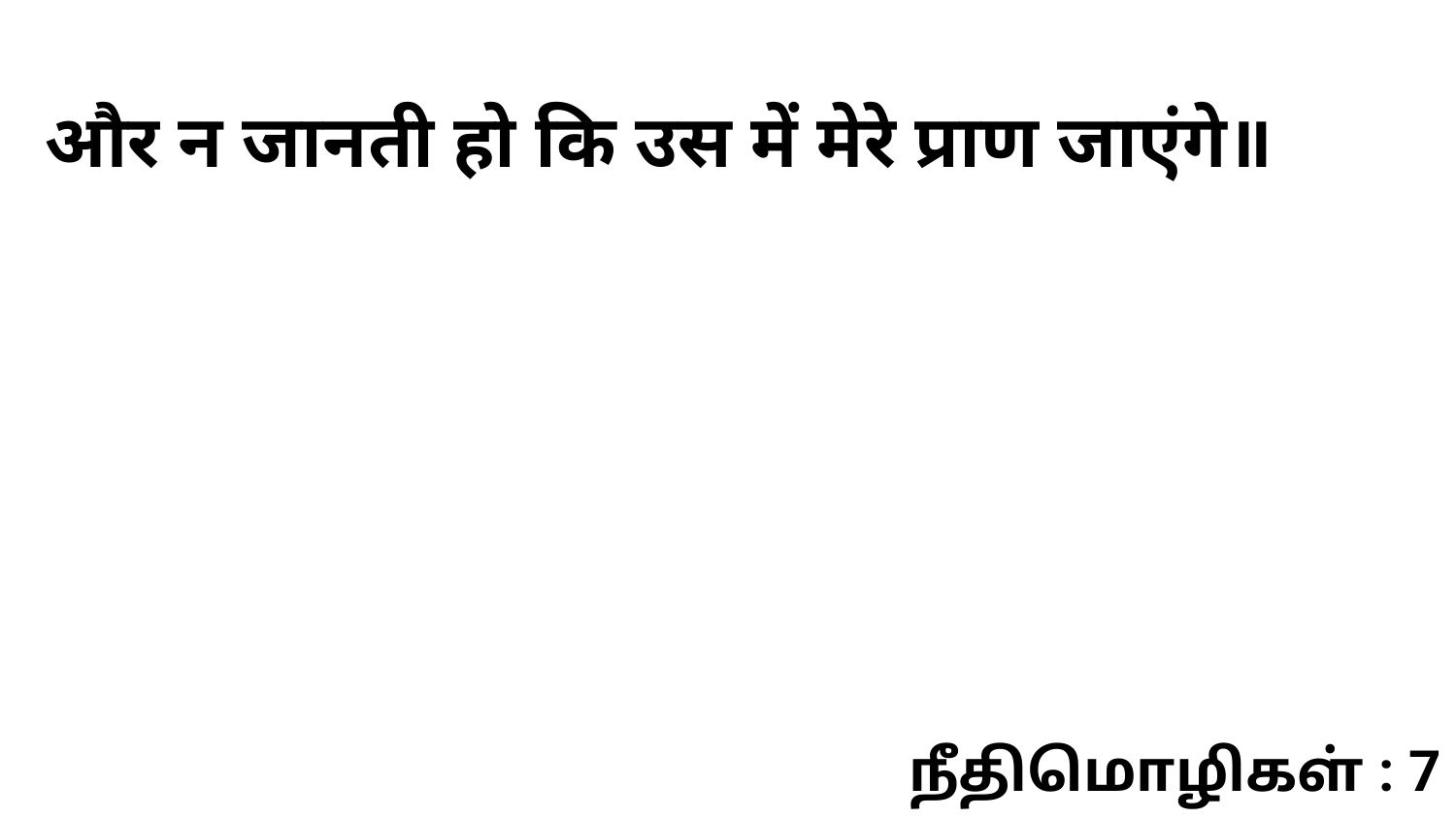

और न जानती हो कि उस में मेरे प्राण जाएंगे॥
நீதிமொழிகள் : 7